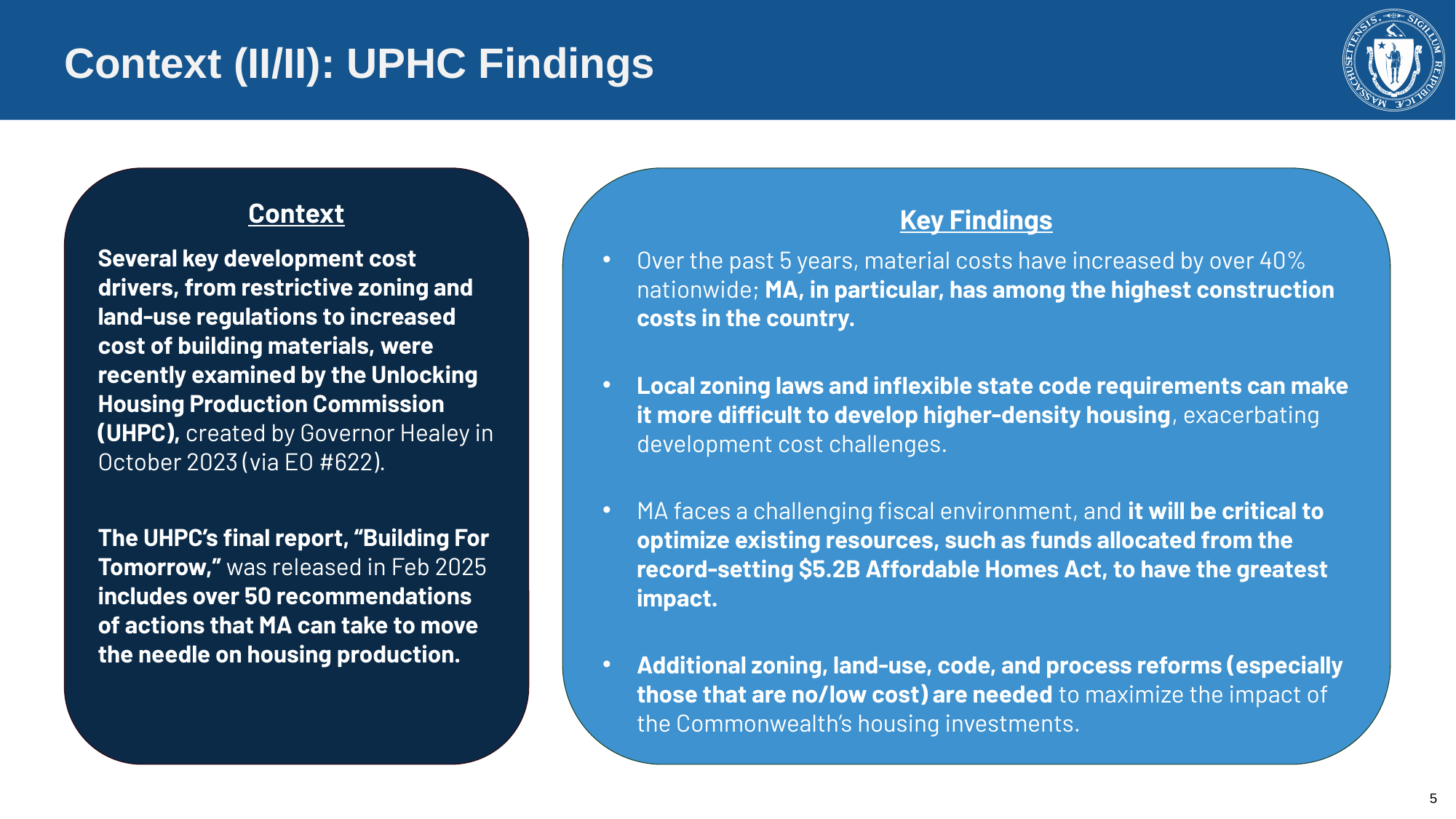

Context (II/II): UPHC Findings
Context
Several key development cost drivers, from restrictive zoning and land-use regulations to increased cost of building materials, were recently examined by the Unlocking Housing Production Commission (UHPC), created by Governor Healey in October 2023 (via EO #622).

The UHPC’s final report, “Building For Tomorrow,” was released in Feb 2025 includes over 50 recommendations of actions that MA can take to move the needle on housing production.

Key Findings
Over the past 5 years, material costs have increased by over 40% nationwide; MA, in particular, has among the highest construction costs in the country.

Local zoning laws and inflexible state code requirements can make it more difficult to develop higher-density housing, exacerbating development cost challenges.

MA faces a challenging fiscal environment, and it will be critical to optimize existing resources, such as funds allocated from the record-setting $5.2B Affordable Homes Act, to have the greatest impact.

Additional zoning, land-use, code, and process reforms (especially those that are no/low cost) are needed to maximize the impact of the Commonwealth’s housing investments.